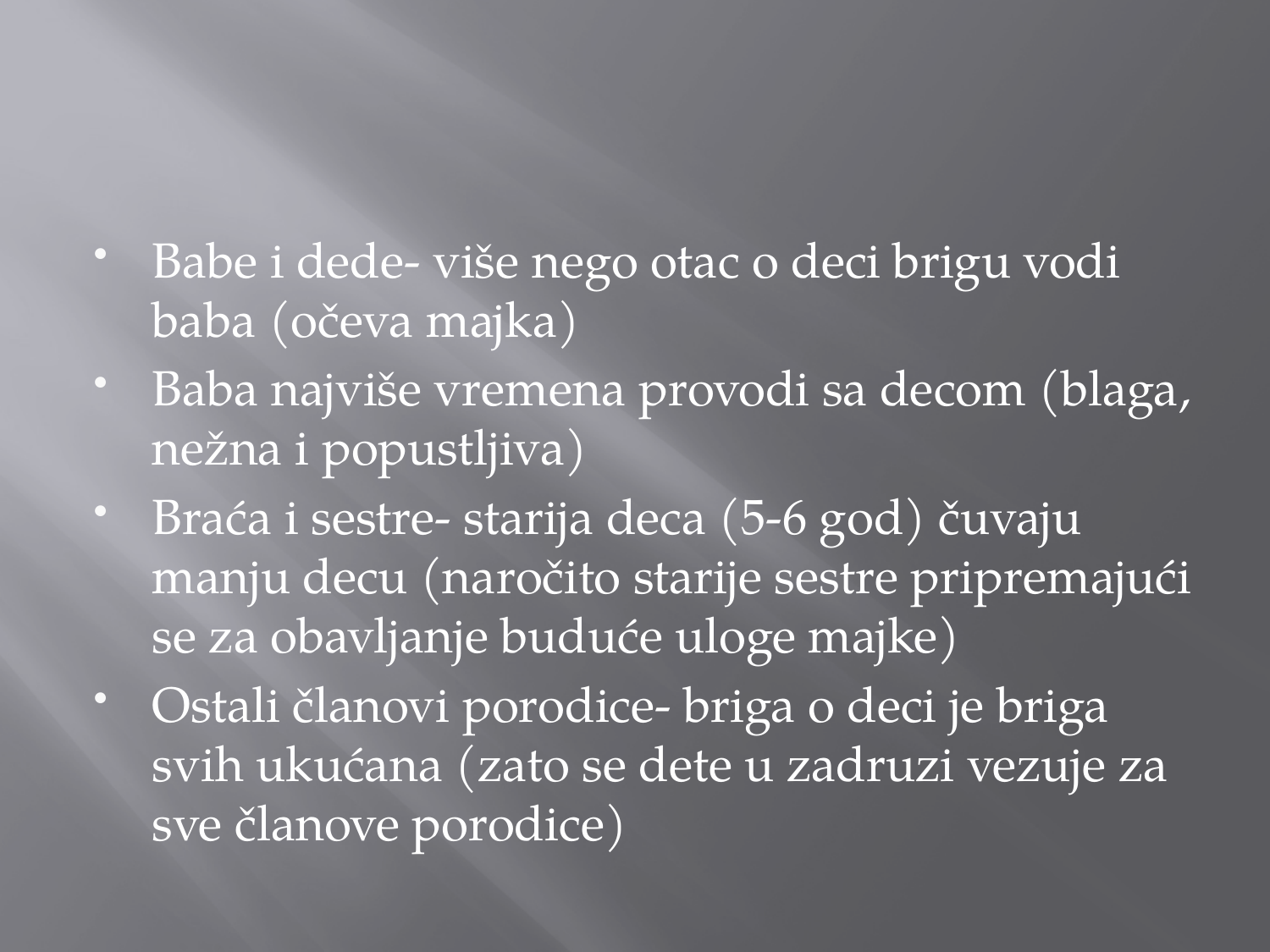

Babe i dede- više nego otac o deci brigu vodi baba (očeva majka)
Baba najviše vremena provodi sa decom (blaga, nežna i popustljiva)
Braća i sestre- starija deca (5-6 god) čuvaju manju decu (naročito starije sestre pripremajući se za obavljanje buduće uloge majke)
Ostali članovi porodice- briga o deci je briga svih ukućana (zato se dete u zadruzi vezuje za sve članove porodice)